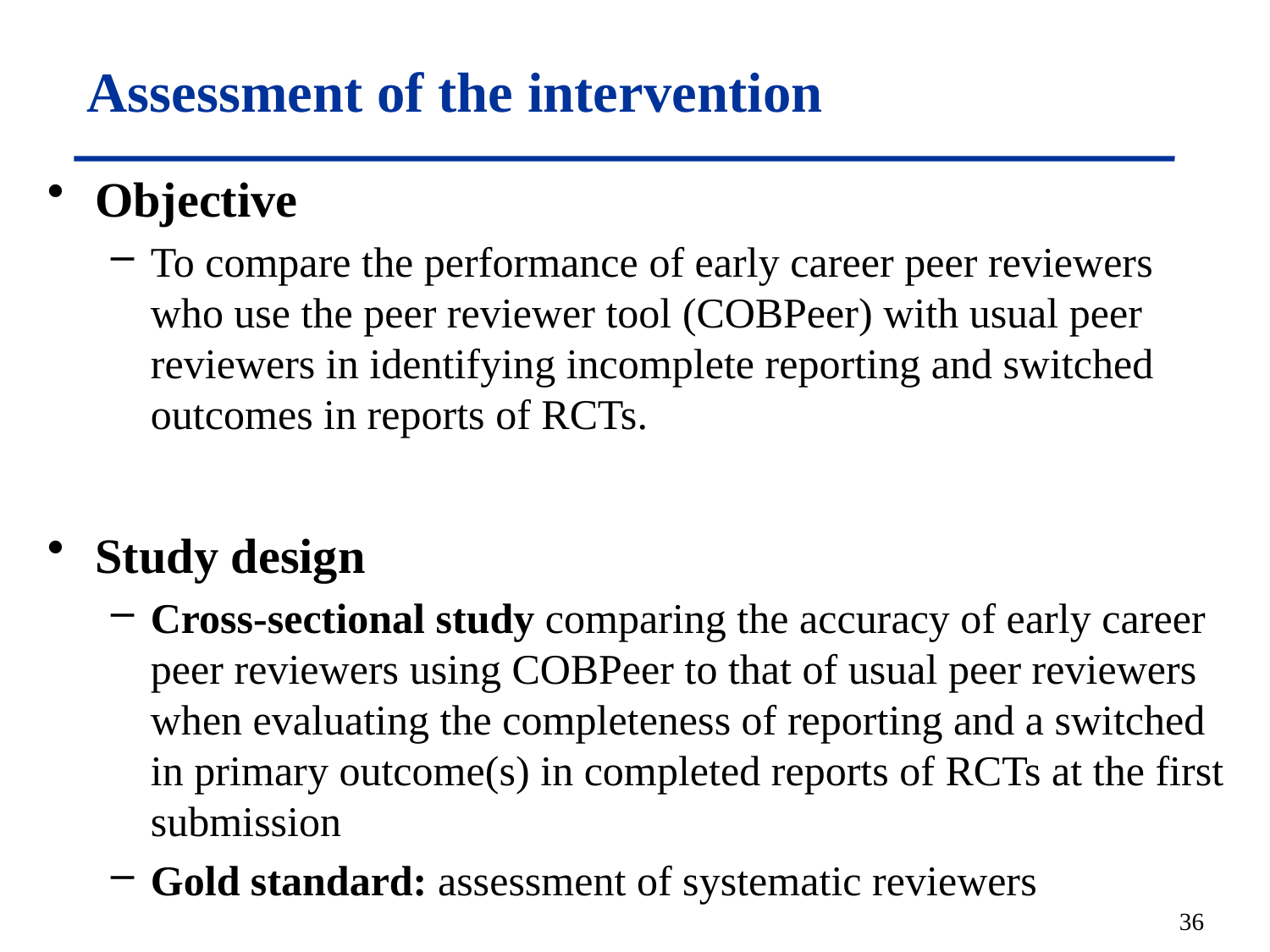

# Assessment of the intervention
Objective
To compare the performance of early career peer reviewers who use the peer reviewer tool (COBPeer) with usual peer reviewers in identifying incomplete reporting and switched outcomes in reports of RCTs.

Study design
Cross-sectional study comparing the accuracy of early career peer reviewers using COBPeer to that of usual peer reviewers when evaluating the completeness of reporting and a switched in primary outcome(s) in completed reports of RCTs at the first submission
Gold standard: assessment of systematic reviewers
36